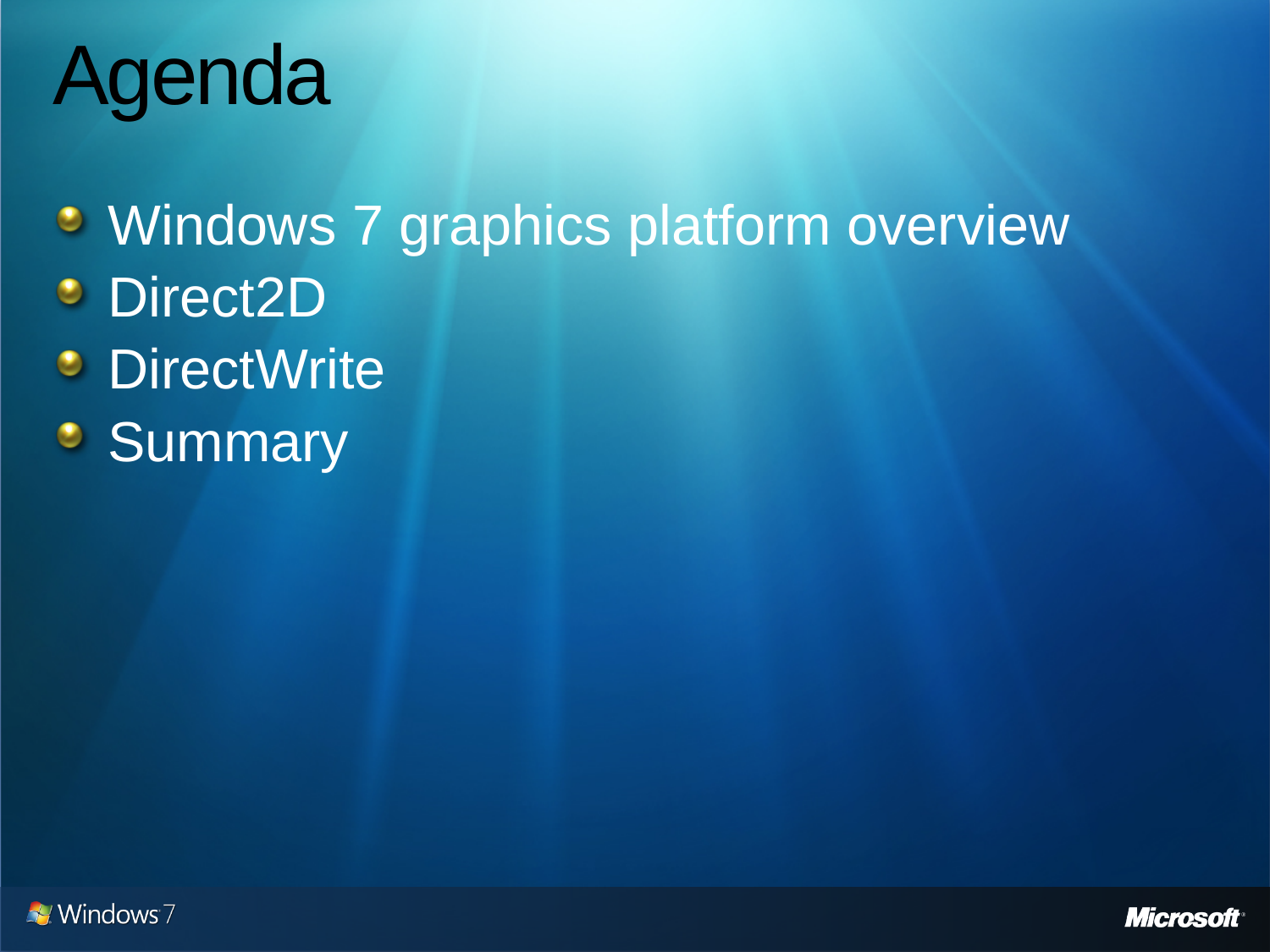

# Agenda
Windows 7 graphics platform overview
Direct2D
DirectWrite
Summary